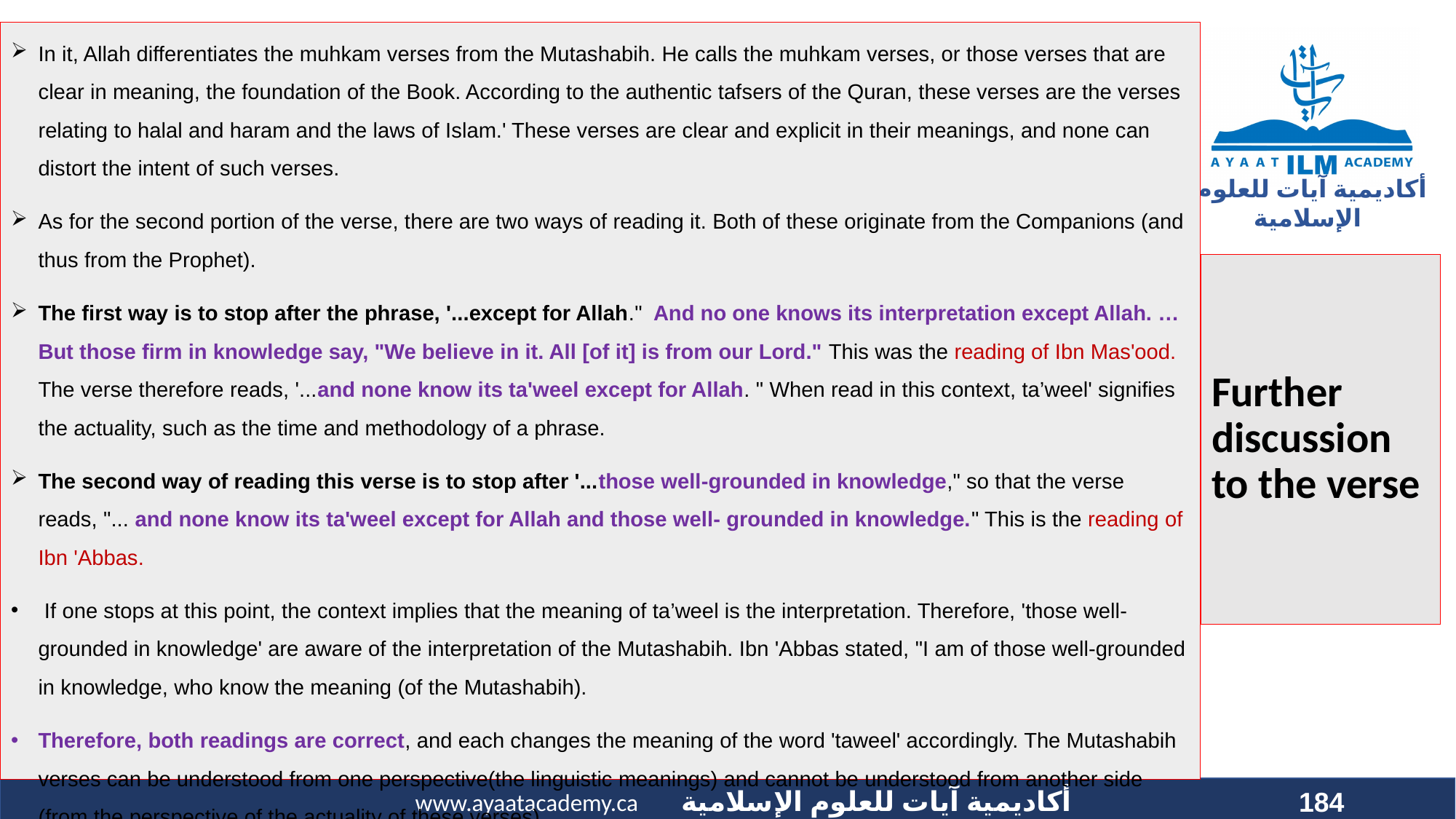

In it, Allah differentiates the muhkam verses from the Mutashabih. He calls the muhkam verses, or those verses that are clear in meaning, the foundation of the Book. According to the authentic tafsers of the Quran, these verses are the verses relating to halal and haram and the laws of Islam.' These verses are clear and explicit in their meanings, and none can distort the intent of such verses.
As for the second portion of the verse, there are two ways of reading it. Both of these originate from the Companions (and thus from the Prophet).
The first way is to stop after the phrase, '...except for Allah."  And no one knows its interpretation except Allah. …But those firm in knowledge say, "We believe in it. All [of it] is from our Lord." This was the reading of Ibn Mas'ood. The verse therefore reads, '...and none know its ta'weel except for Allah. " When read in this context, ta’weel' signifies the actuality, such as the time and methodology of a phrase.
The second way of reading this verse is to stop after '...those well-grounded in knowledge," so that the verse reads, "... and none know its ta'weel except for Allah and those well- grounded in knowledge." This is the reading of Ibn 'Abbas.
 If one stops at this point, the context implies that the meaning of ta’weel is the interpretation. Therefore, 'those well-grounded in knowledge' are aware of the interpretation of the Mutashabih. Ibn 'Abbas stated, "I am of those well-grounded in knowledge, who know the meaning (of the Mutashabih).
Therefore, both readings are correct, and each changes the meaning of the word 'taweel' accordingly. The Mutashabih verses can be understood from one perspective(the linguistic meanings) and cannot be understood from another side (from the perspective of the actuality of these verses)
# Further discussion to the verse
184